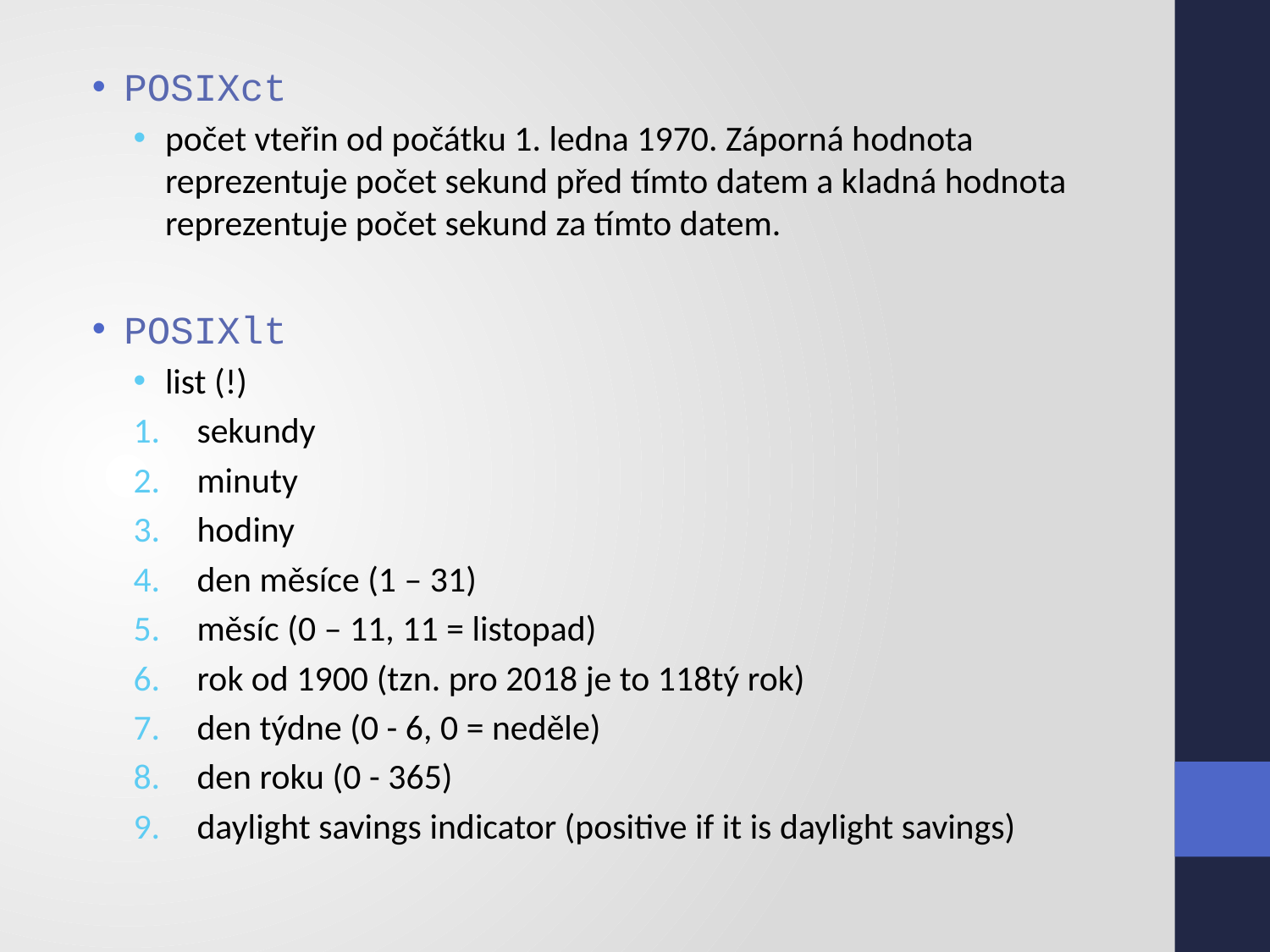

POSIXct
počet vteřin od počátku 1. ledna 1970. Záporná hodnota reprezentuje počet sekund před tímto datem a kladná hodnota reprezentuje počet sekund za tímto datem.

POSIXlt
list (!)
sekundy
minuty
hodiny
den měsíce (1 – 31)
měsíc (0 – 11, 11 = listopad)
rok od 1900 (tzn. pro 2018 je to 118tý rok)
den týdne (0 - 6, 0 = neděle)
den roku (0 - 365)
daylight savings indicator (positive if it is daylight savings)